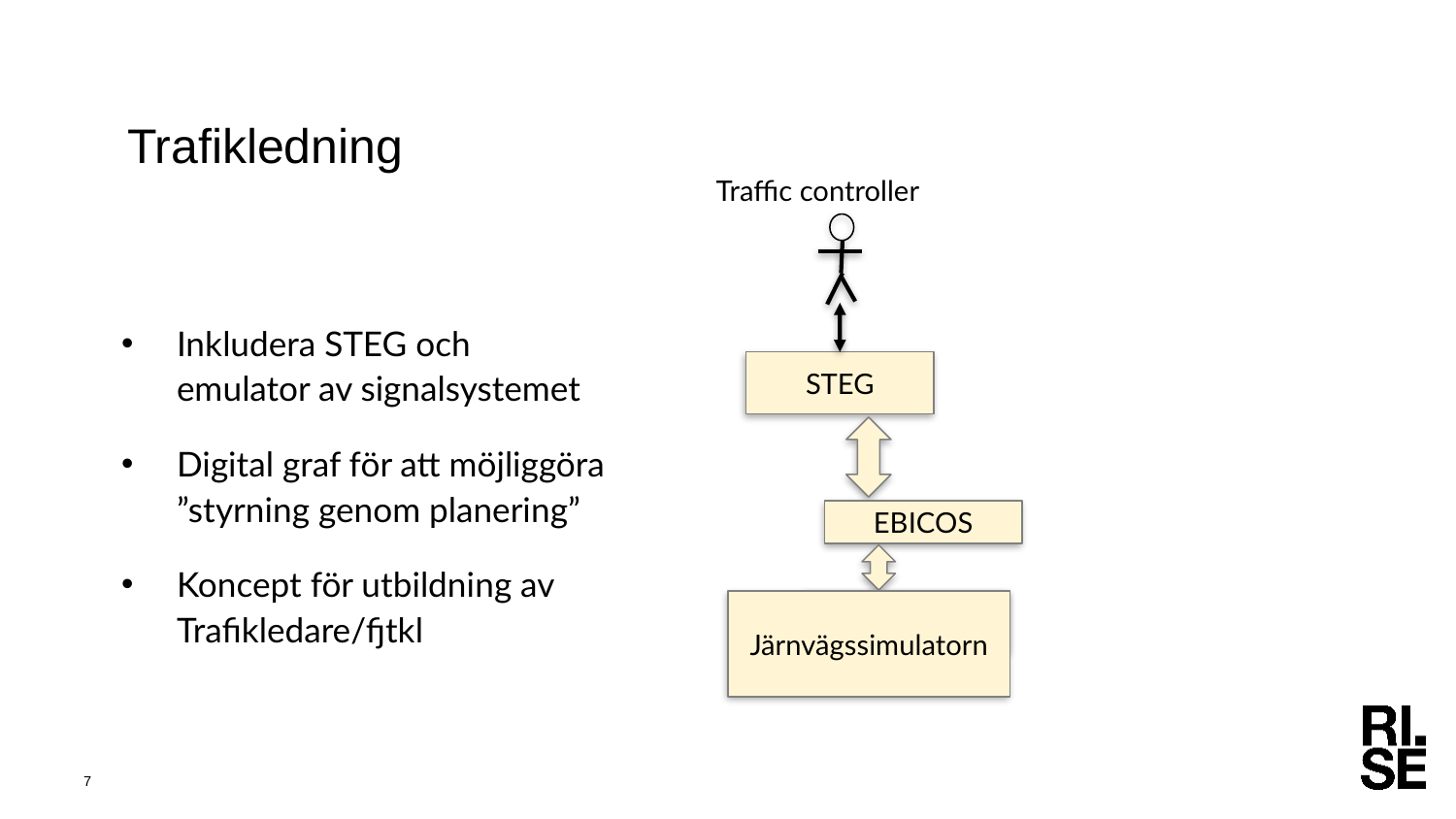

# Trafikledning
Traffic controller

Inkludera STEG och emulator av signalsystemet
Digital graf för att möjliggöra ”styrning genom planering”
Koncept för utbildning av Trafikledare/fjtkl

STEG

EBICOS

Järnvägssimulatorn
BEST
7